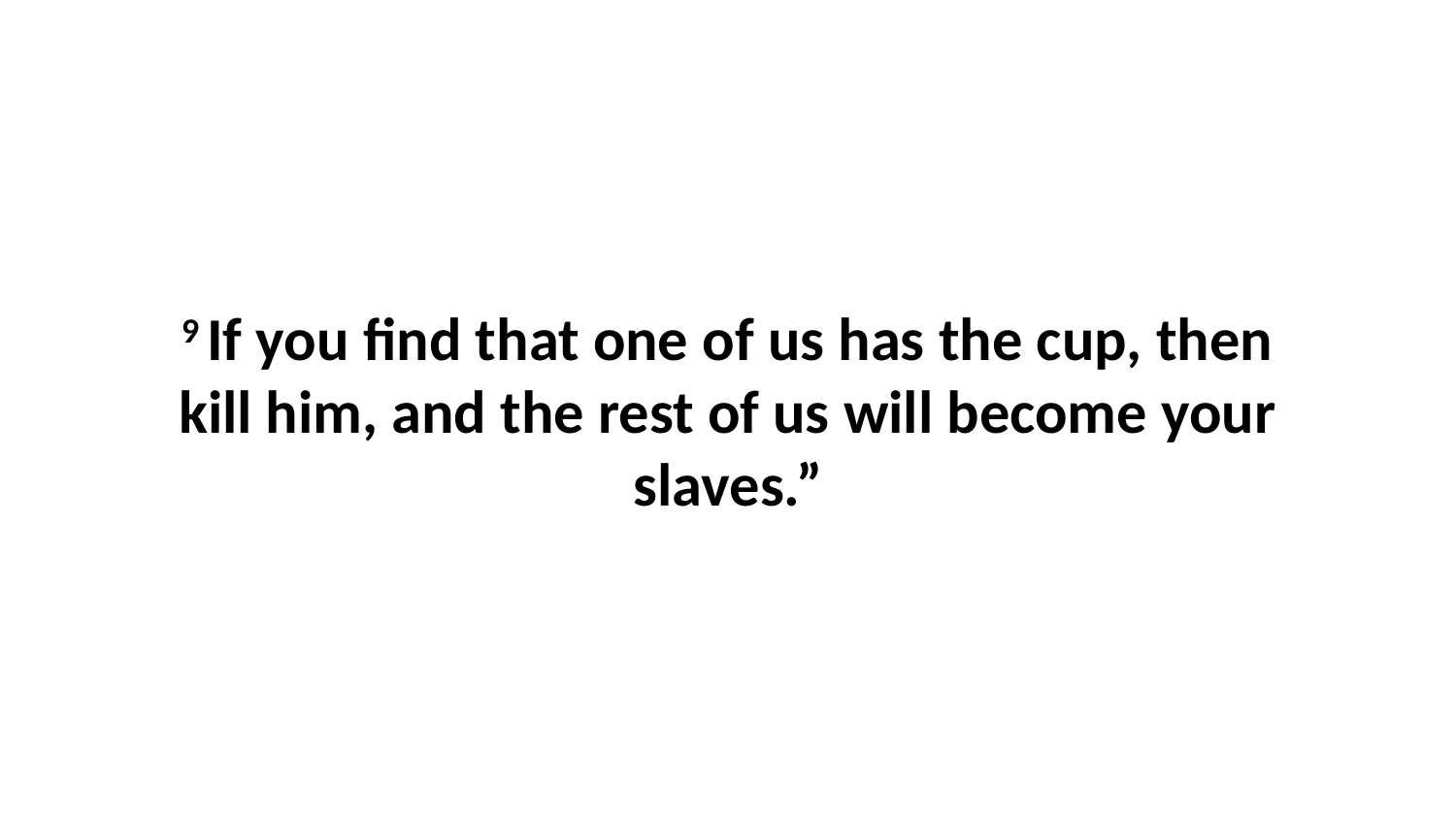

9 If you find that one of us has the cup, then kill him, and the rest of us will become your slaves.”